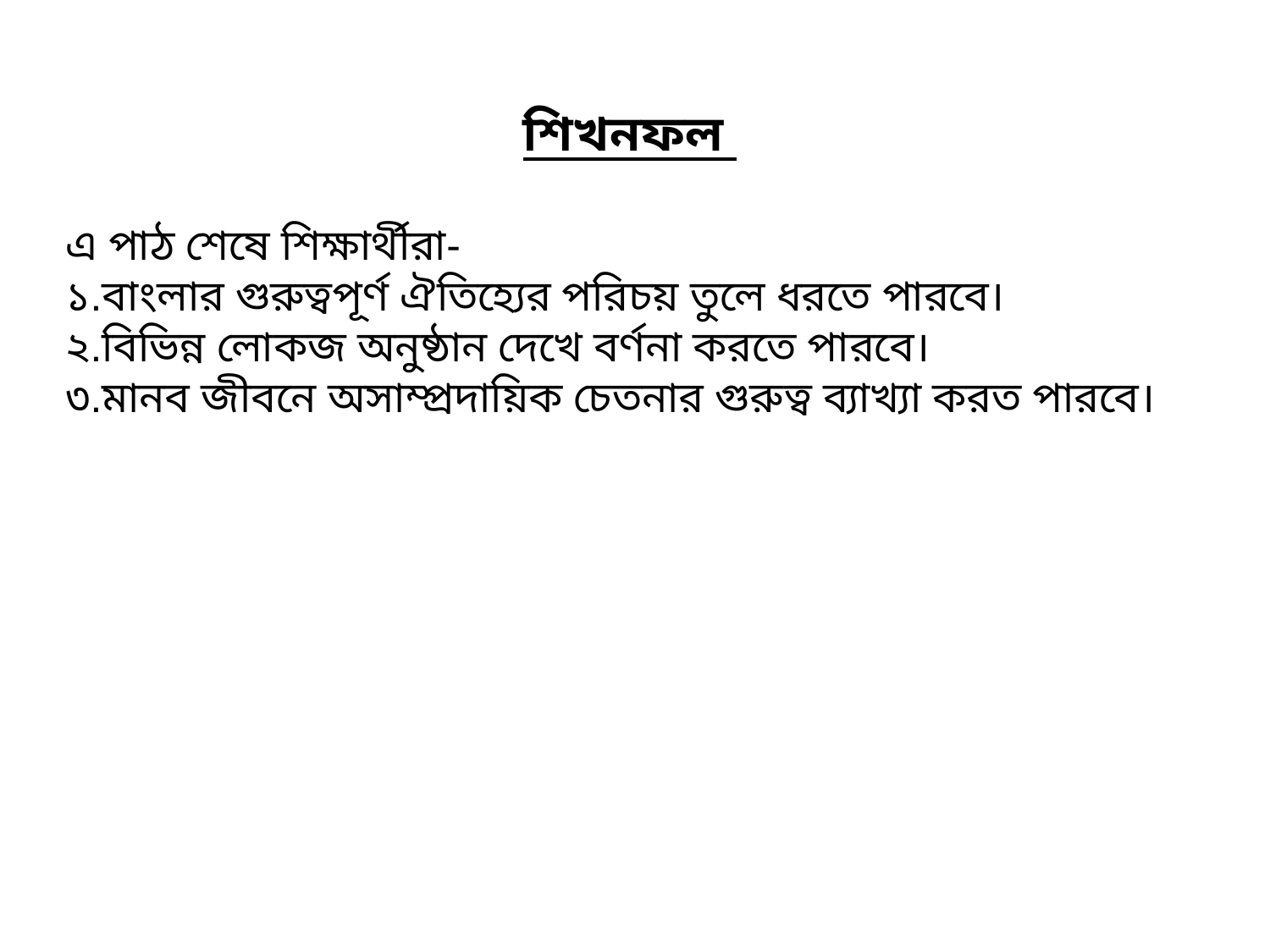

শিখনফল
এ পাঠ শেষে শিক্ষার্থীরা-
১.বাংলার গুরুত্বপূর্ণ ঐতিহ্যের পরিচয় তুলে ধরতে পারবে।
২.বিভিন্ন লোকজ অনুষ্ঠান দেখে বর্ণনা করতে পারবে।
৩.মানব জীবনে অসাম্প্রদায়িক চেতনার গুরুত্ব ব্যাখ্যা করত পারবে।